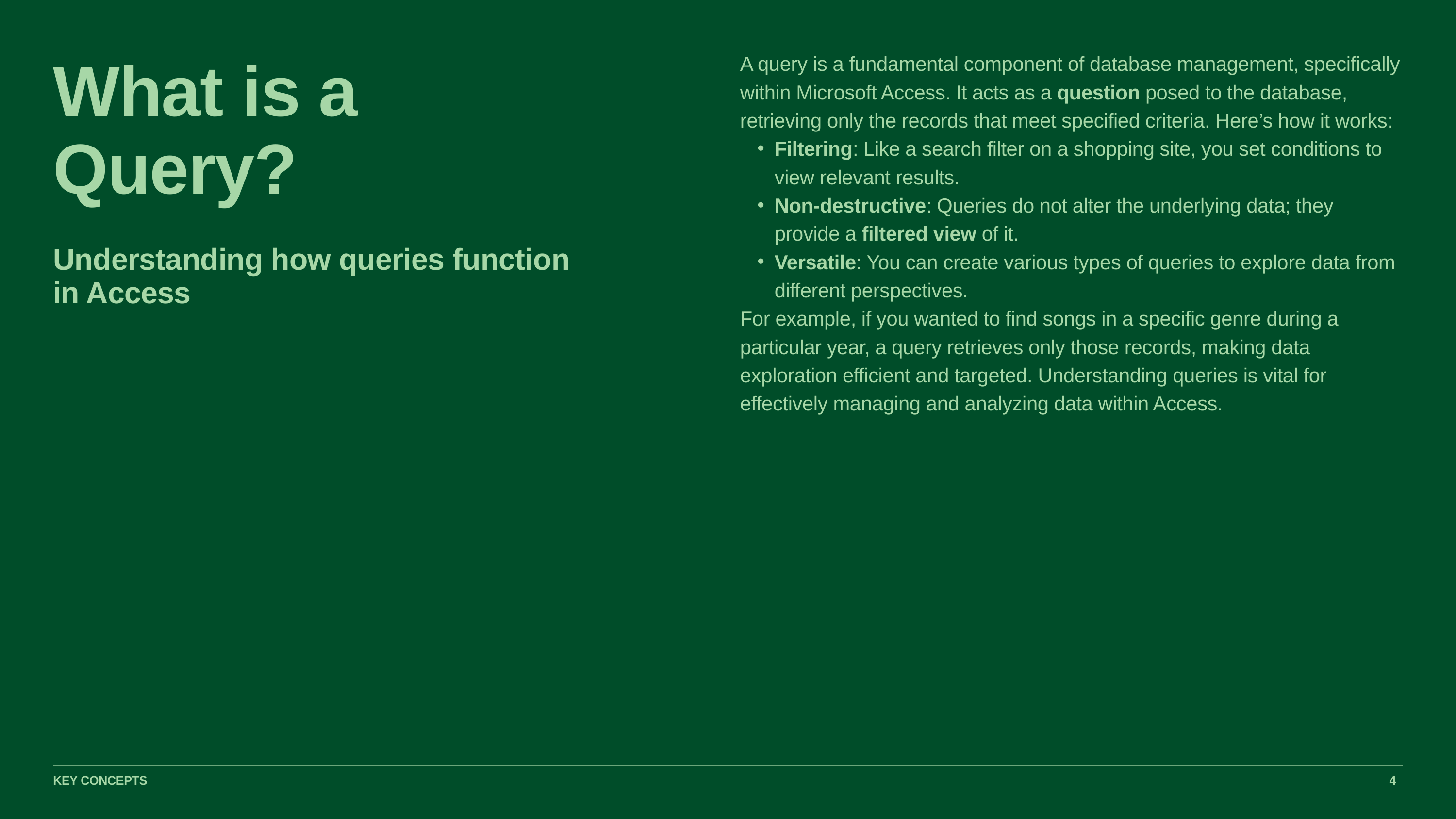

A query is a fundamental component of database management, specifically within Microsoft Access. It acts as a question posed to the database, retrieving only the records that meet specified criteria. Here’s how it works:
Filtering: Like a search filter on a shopping site, you set conditions to view relevant results.
Non-destructive: Queries do not alter the underlying data; they provide a filtered view of it.
Versatile: You can create various types of queries to explore data from different perspectives.
For example, if you wanted to find songs in a specific genre during a particular year, a query retrieves only those records, making data exploration efficient and targeted. Understanding queries is vital for effectively managing and analyzing data within Access.
What is a Query?
Understanding how queries function in Access

4
KEY CONCEPTS